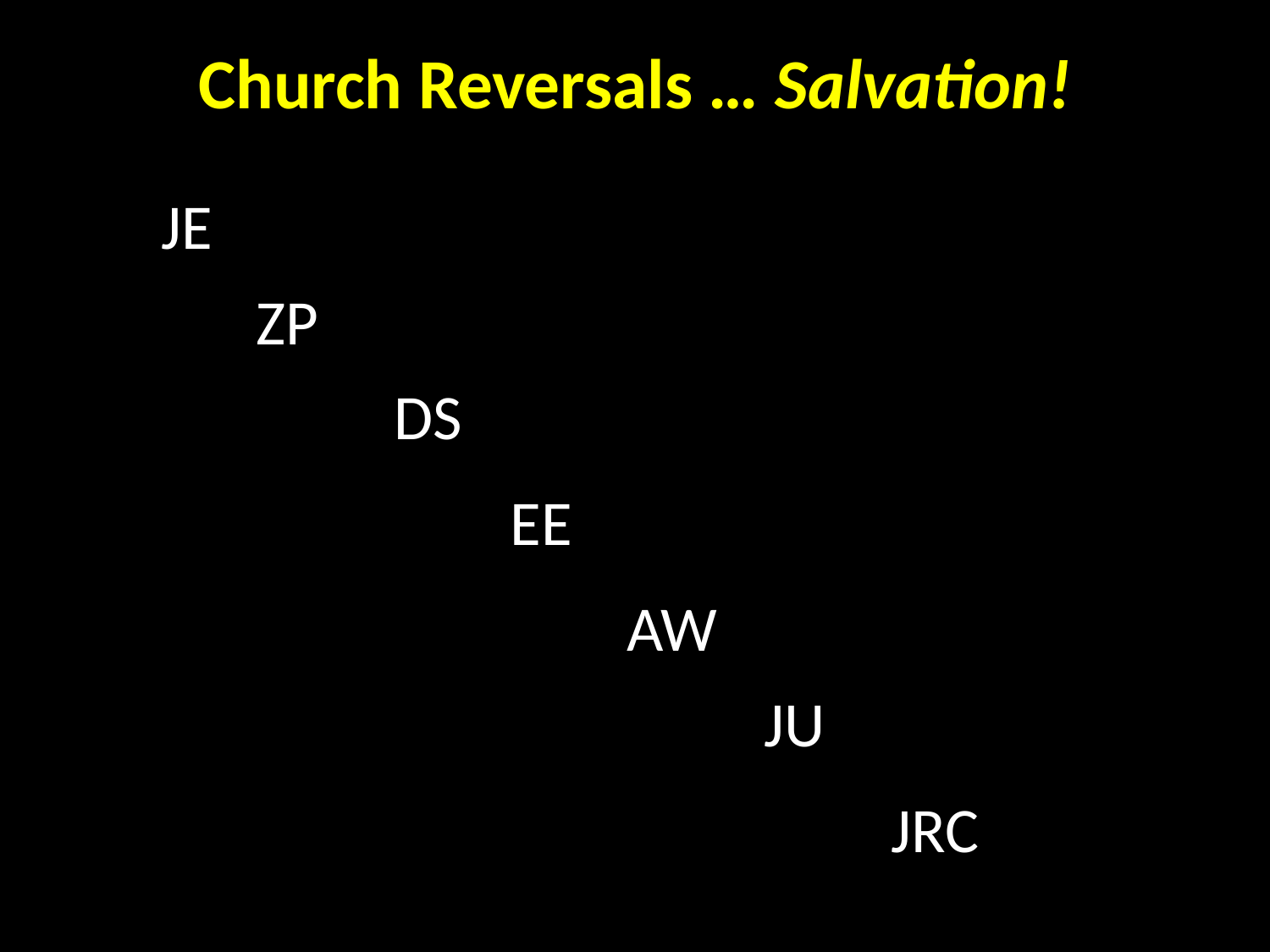

Church Reversals … Salvation!
JE
ZP
DS
EE
AW
JU
JRC